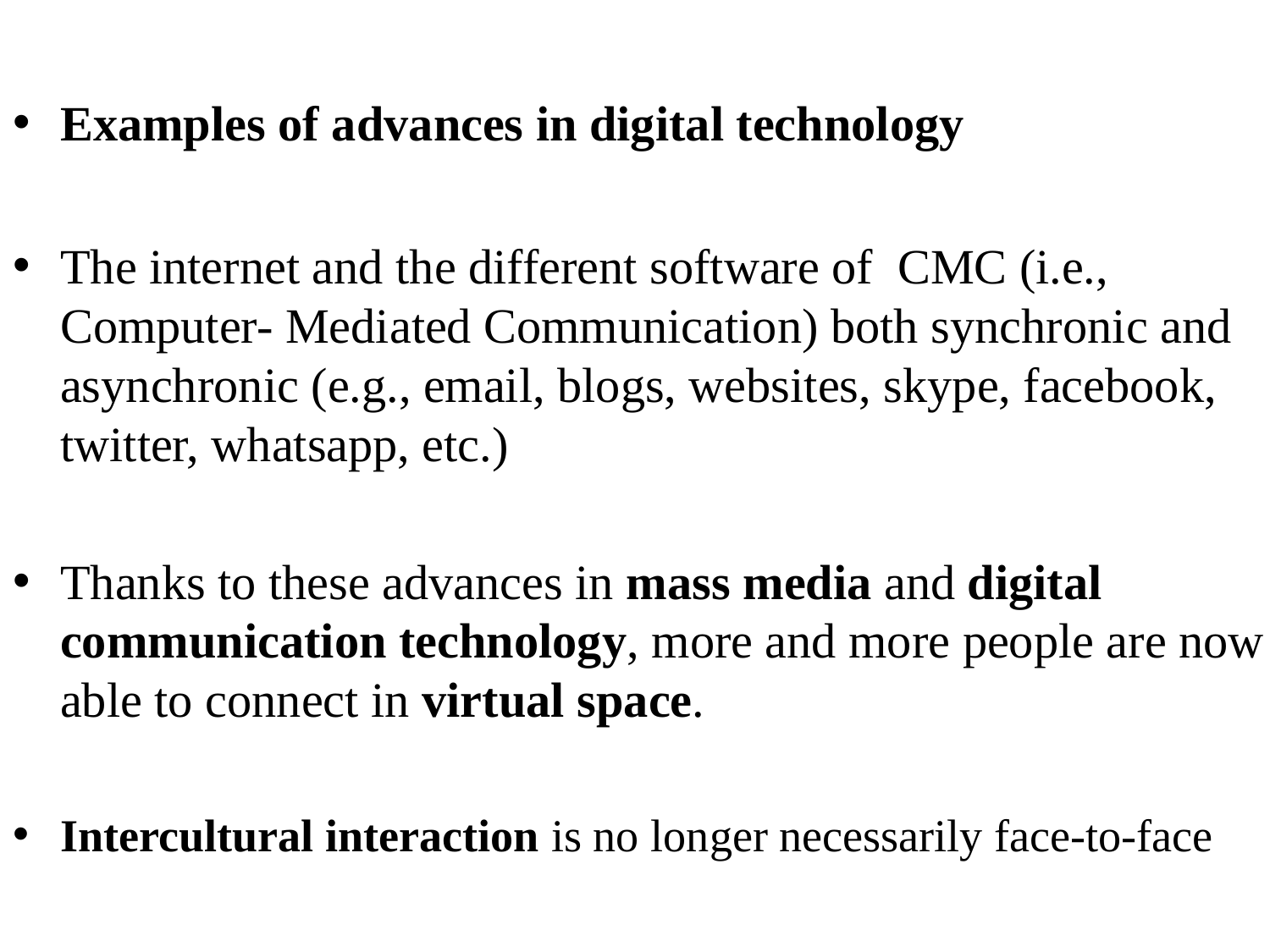

Examples of advances in digital technology

The internet and the different software of  CMC (i.e., Computer- Mediated Communication) both synchronic and asynchronic (e.g., email, blogs, websites, skype, facebook, twitter, whatsapp, etc.)

Thanks to these advances in mass media and digital communication technology, more and more people are now able to connect in virtual space.

Intercultural interaction is no longer necessarily face-to-face